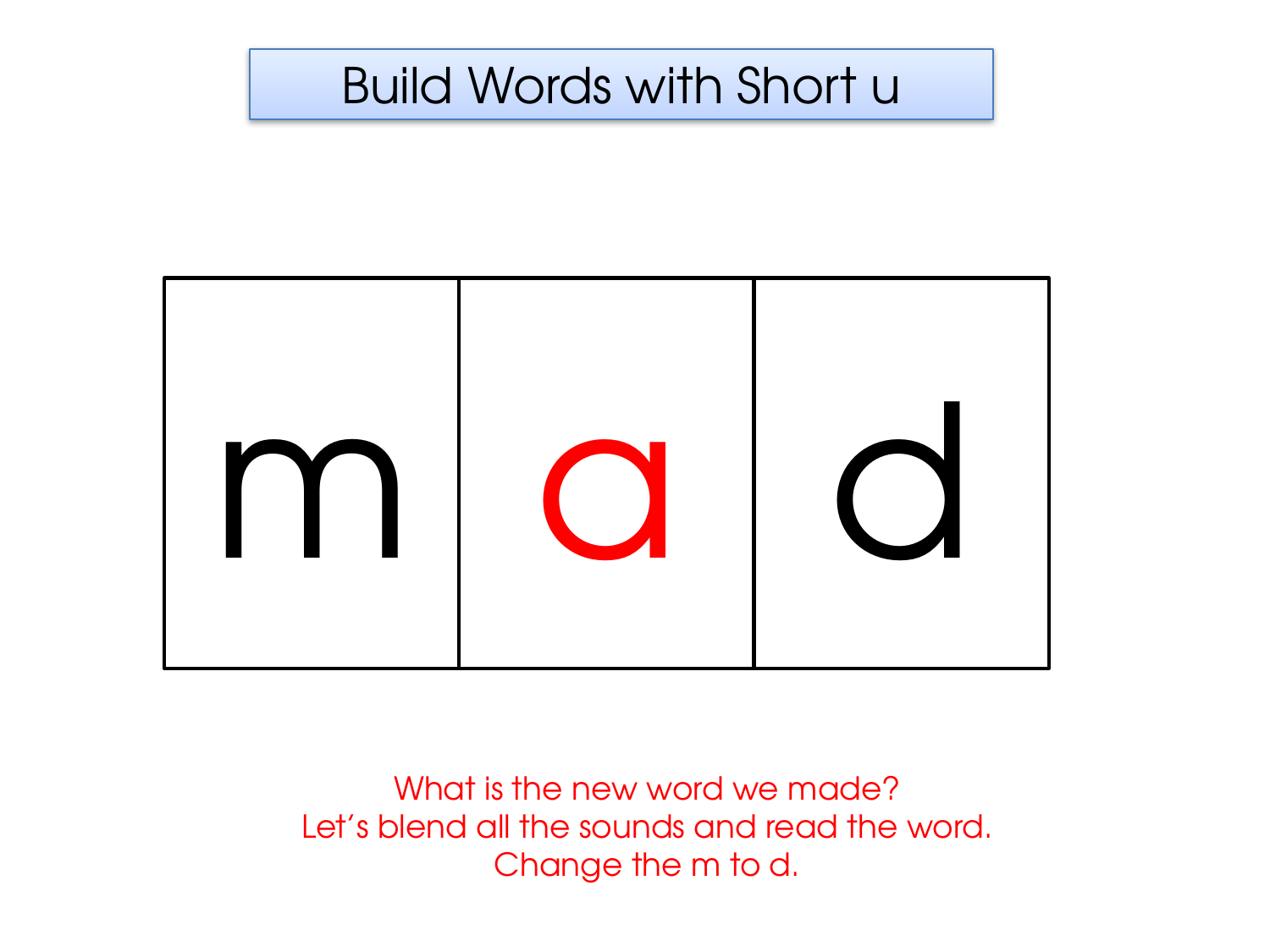

Build Words with Short u
m
a
d
What is the new word we made?
Let’s blend all the sounds and read the word.
Change the m to d.